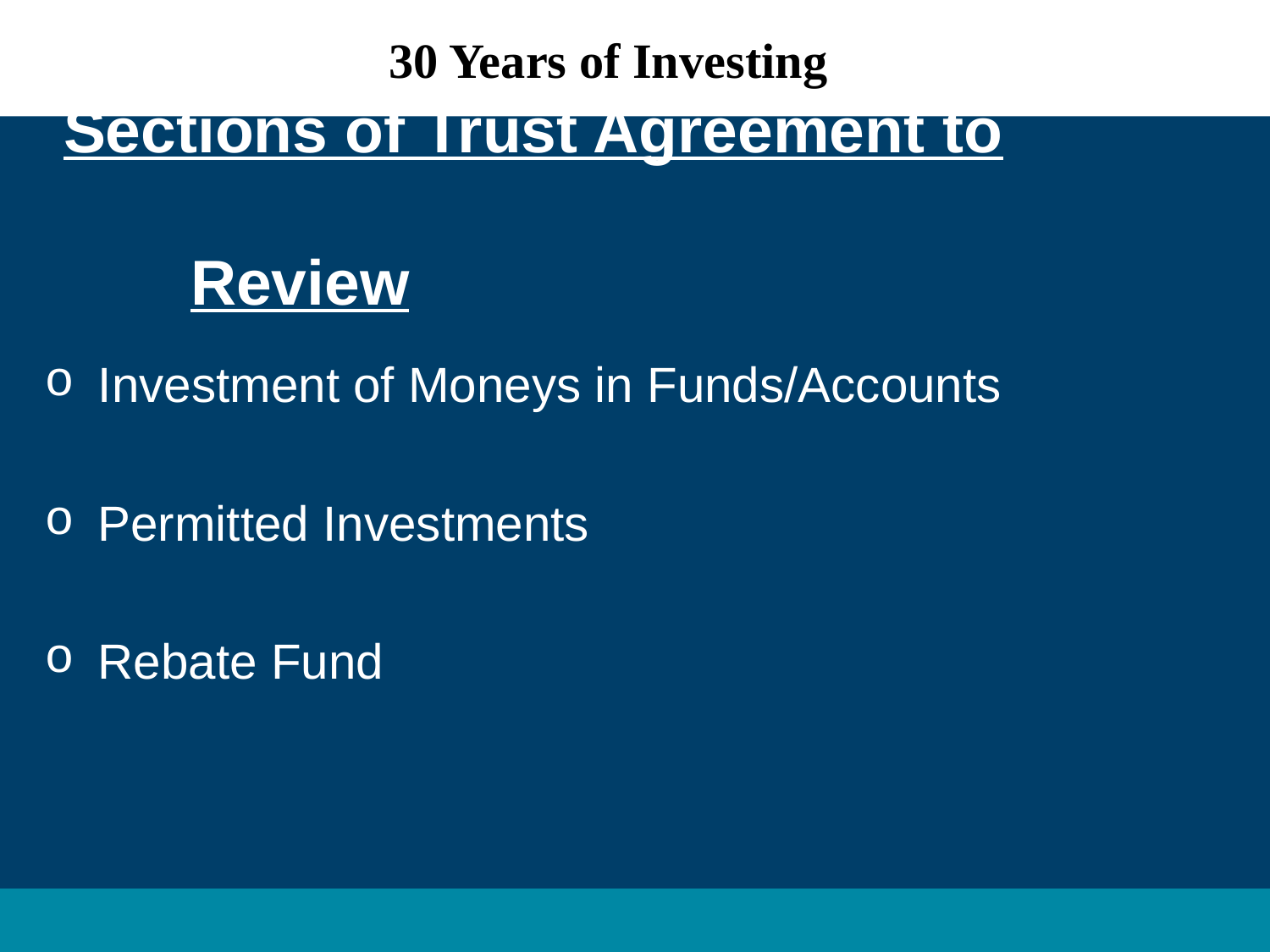

30 Years of Investing
Sections of Trust Agreement to Review

 Investment of Moneys in Funds/Accounts

 Permitted Investments

 Rebate Fund